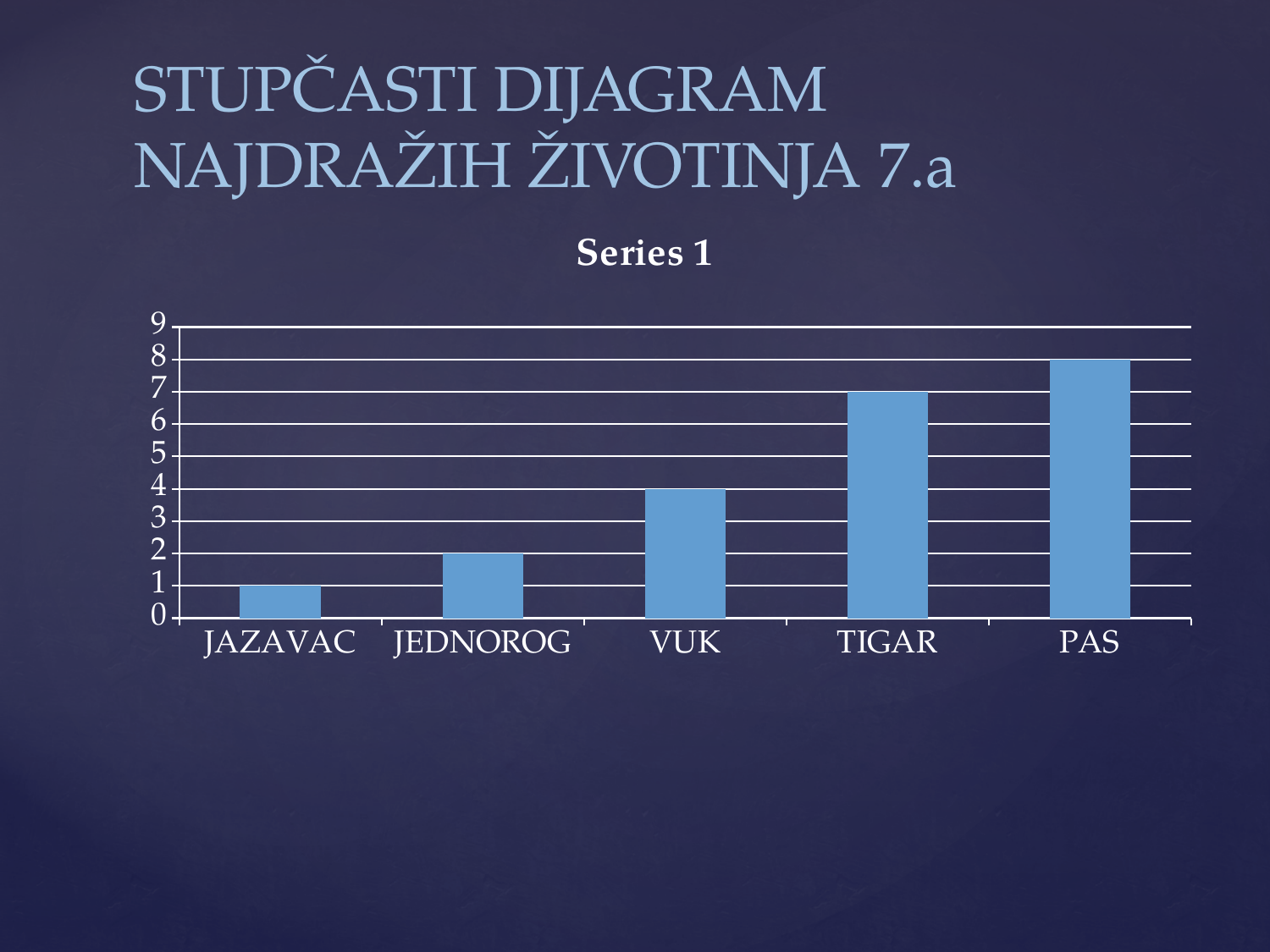

# STUPČASTI DIJAGRAM NAJDRAŽIH ŽIVOTINJA 7.a

### Chart:

| Category | Series 1 |
|---|---|
| JAZAVAC | 1.0 |
| JEDNOROG | 2.0 |
| VUK | 4.0 |
| TIGAR | 7.0 |
| PAS | 8.0 |